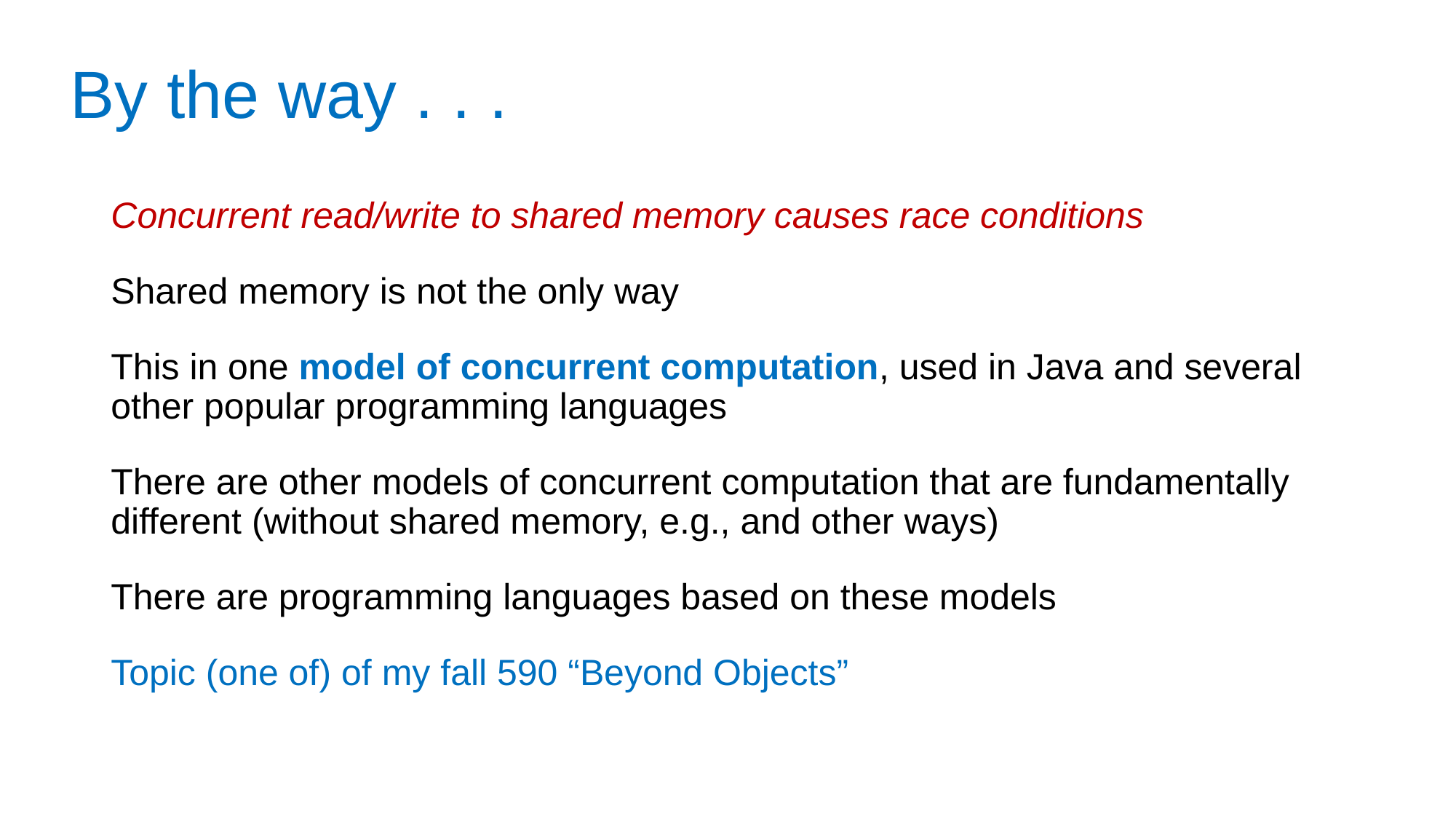

# By the way . . .
Concurrent read/write to shared memory causes race conditions
Shared memory is not the only way
This in one model of concurrent computation, used in Java and several other popular programming languages
There are other models of concurrent computation that are fundamentally different (without shared memory, e.g., and other ways)
There are programming languages based on these models
Topic (one of) of my fall 590 “Beyond Objects”